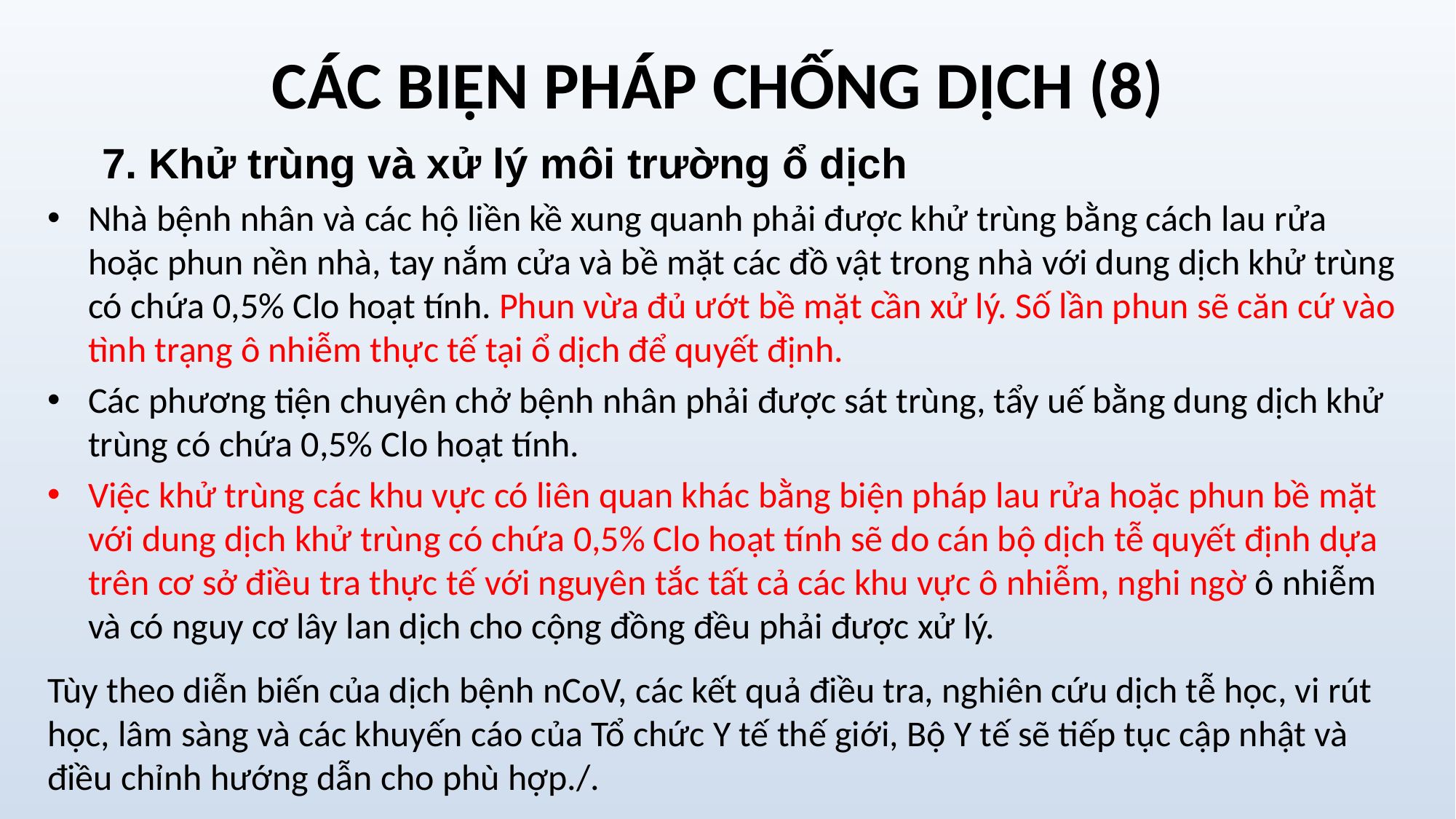

# CÁC BIỆN PHÁP CHỐNG DỊCH (8)
7. Khử trùng và xử lý môi trường ổ dịch
Nhà bệnh nhân và các hộ liền kề xung quanh phải được khử trùng bằng cách lau rửa hoặc phun nền nhà, tay nắm cửa và bề mặt các đồ vật trong nhà với dung dịch khử trùng có chứa 0,5% Clo hoạt tính. Phun vừa đủ ướt bề mặt cần xử lý. Số lần phun sẽ căn cứ vào tình trạng ô nhiễm thực tế tại ổ dịch để quyết định.
Các phương tiện chuyên chở bệnh nhân phải được sát trùng, tẩy uế bằng dung dịch khử trùng có chứa 0,5% Clo hoạt tính.
Việc khử trùng các khu vực có liên quan khác bằng biện pháp lau rửa hoặc phun bề mặt với dung dịch khử trùng có chứa 0,5% Clo hoạt tính sẽ do cán bộ dịch tễ quyết định dựa trên cơ sở điều tra thực tế với nguyên tắc tất cả các khu vực ô nhiễm, nghi ngờ ô nhiễm và có nguy cơ lây lan dịch cho cộng đồng đều phải được xử lý.

Tùy theo diễn biến của dịch bệnh nCoV, các kết quả điều tra, nghiên cứu dịch tễ học, vi rút học, lâm sàng và các khuyến cáo của Tổ chức Y tế thế giới, Bộ Y tế sẽ tiếp tục cập nhật và điều chỉnh hướng dẫn cho phù hợp./.